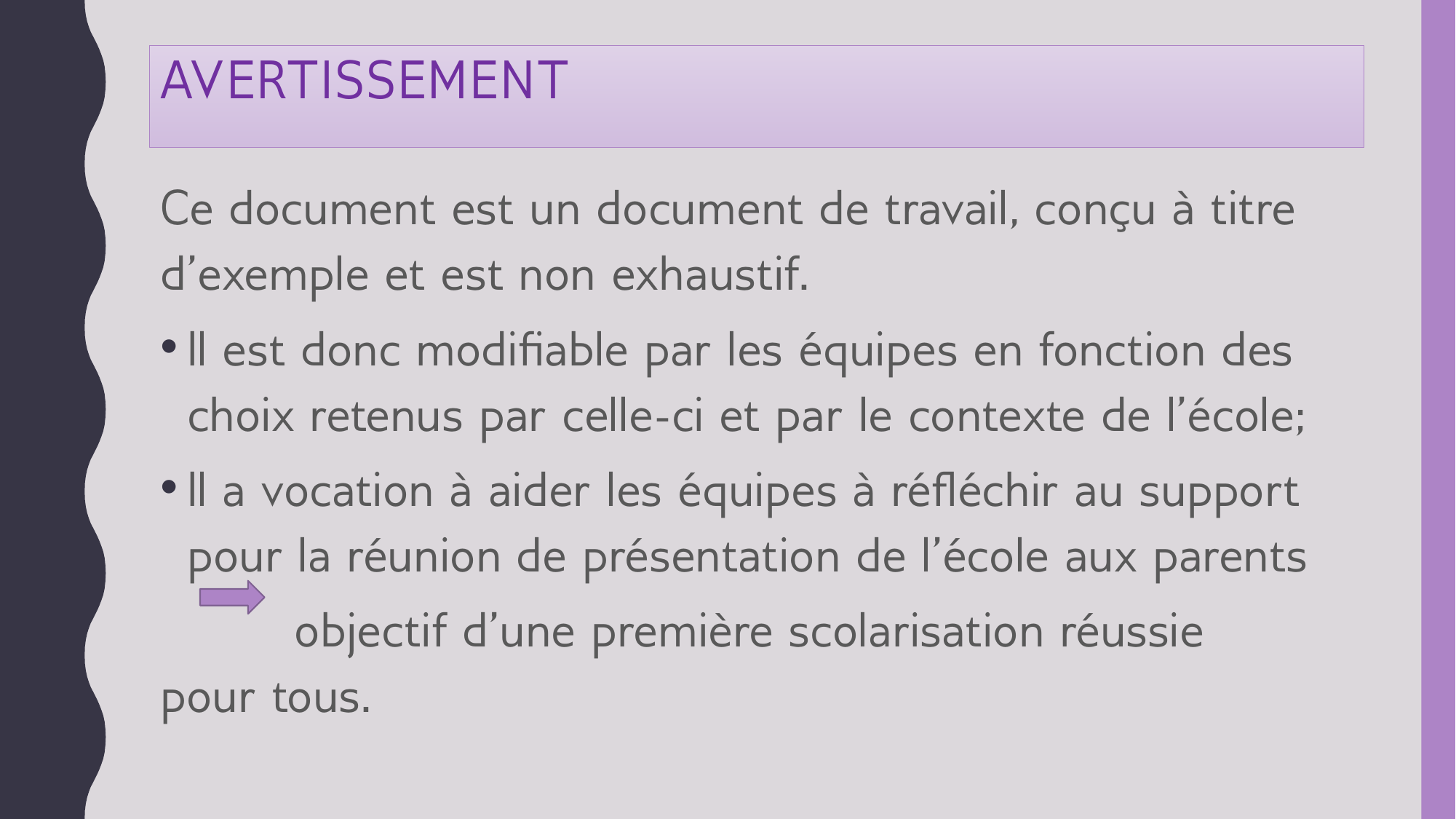

# Avertissement
Ce document est un document de travail, conçu à titre d’exemple et est non exhaustif.
Il est donc modifiable par les équipes en fonction des choix retenus par celle-ci et par le contexte de l’école;
Il a vocation à aider les équipes à réfléchir au support pour la réunion de présentation de l’école aux parents
         objectif d’une première scolarisation réussie        pour tous.